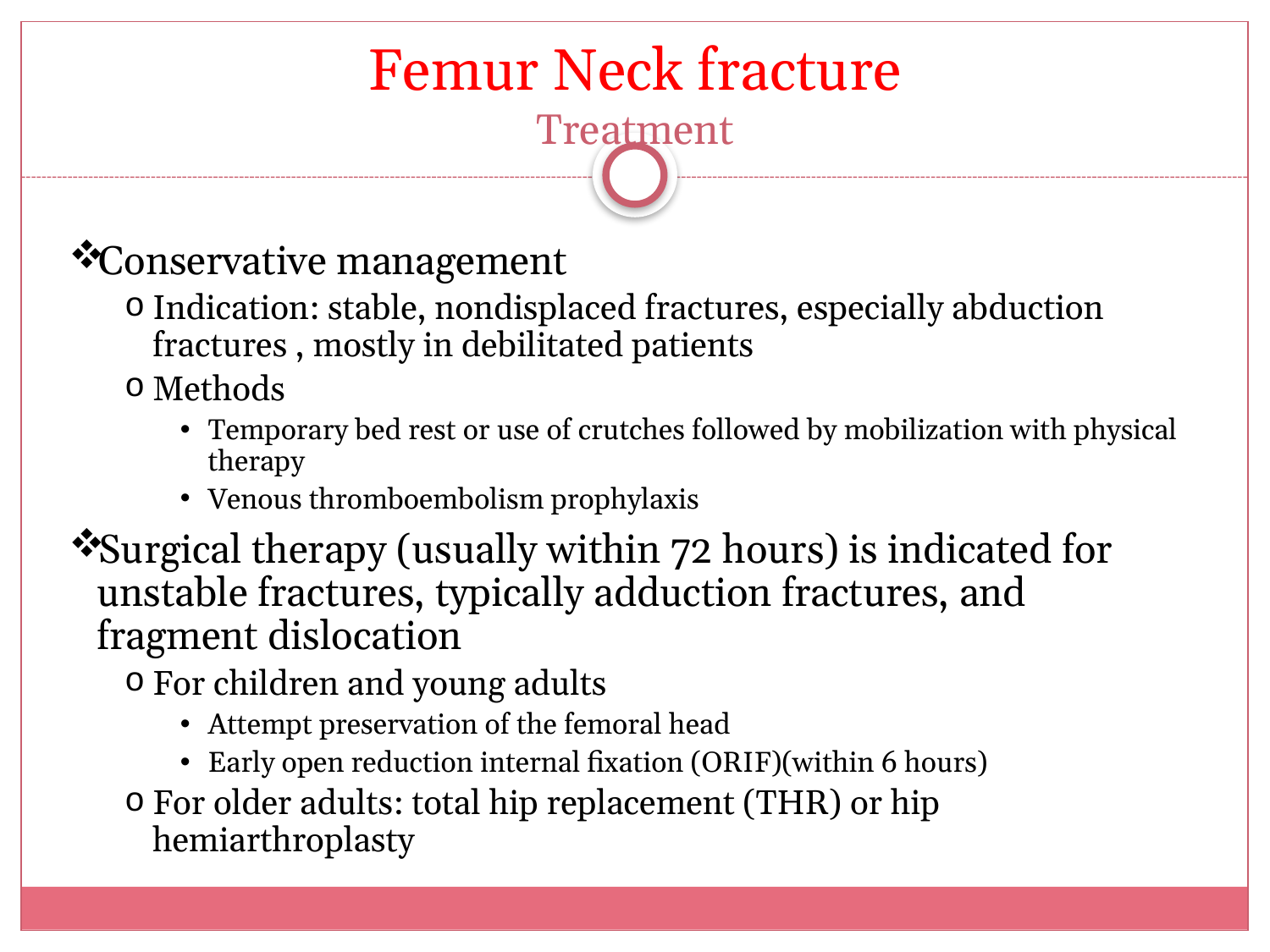

# Femur Neck fracture Treatment
Conservative management
Indication: stable, nondisplaced fractures, especially abduction fractures , mostly in debilitated patients
Methods
Temporary bed rest or use of crutches followed by mobilization with physical therapy
Venous thromboembolism prophylaxis
Surgical therapy (usually within 72 hours) is indicated for unstable fractures, typically adduction fractures, and fragment dislocation
For children and young adults
Attempt preservation of the femoral head
Early open reduction internal fixation (ORIF)(within 6 hours)
For older adults: total hip replacement (THR) or hip hemiarthroplasty